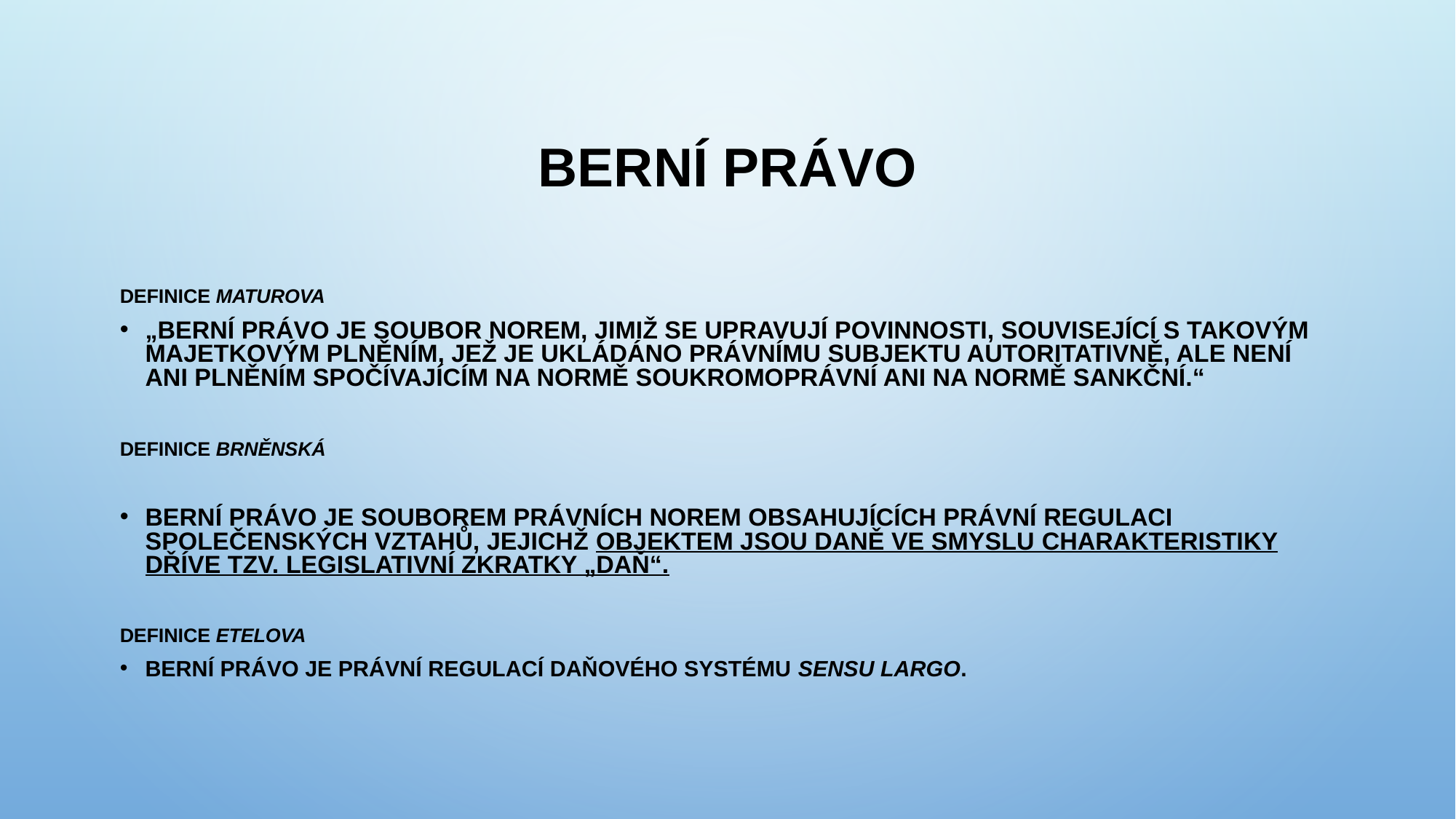

# BERNÍ PRÁVO
DEFINICE Maturova
„Berní právo je soubor norem, jimiž se upravují povinnosti, související s takovým majetkovým plněním, jež je ukládáno právnímu subjektu autoritativně, ale není ani plněním spočívajícím na normě soukromoprávní ani na normě sankční.“

DEFINICE brněnská

Berní právo je souborem právních norem obsahujících právní regulaci společenských vztahů, jejichž objektem jsou daně ve smyslu charakteristiky dříve tzv. legislativní zkratky „daň“.

DEFINICE Etelova
Berní právo je právní regulací daňového systému sensu largo.